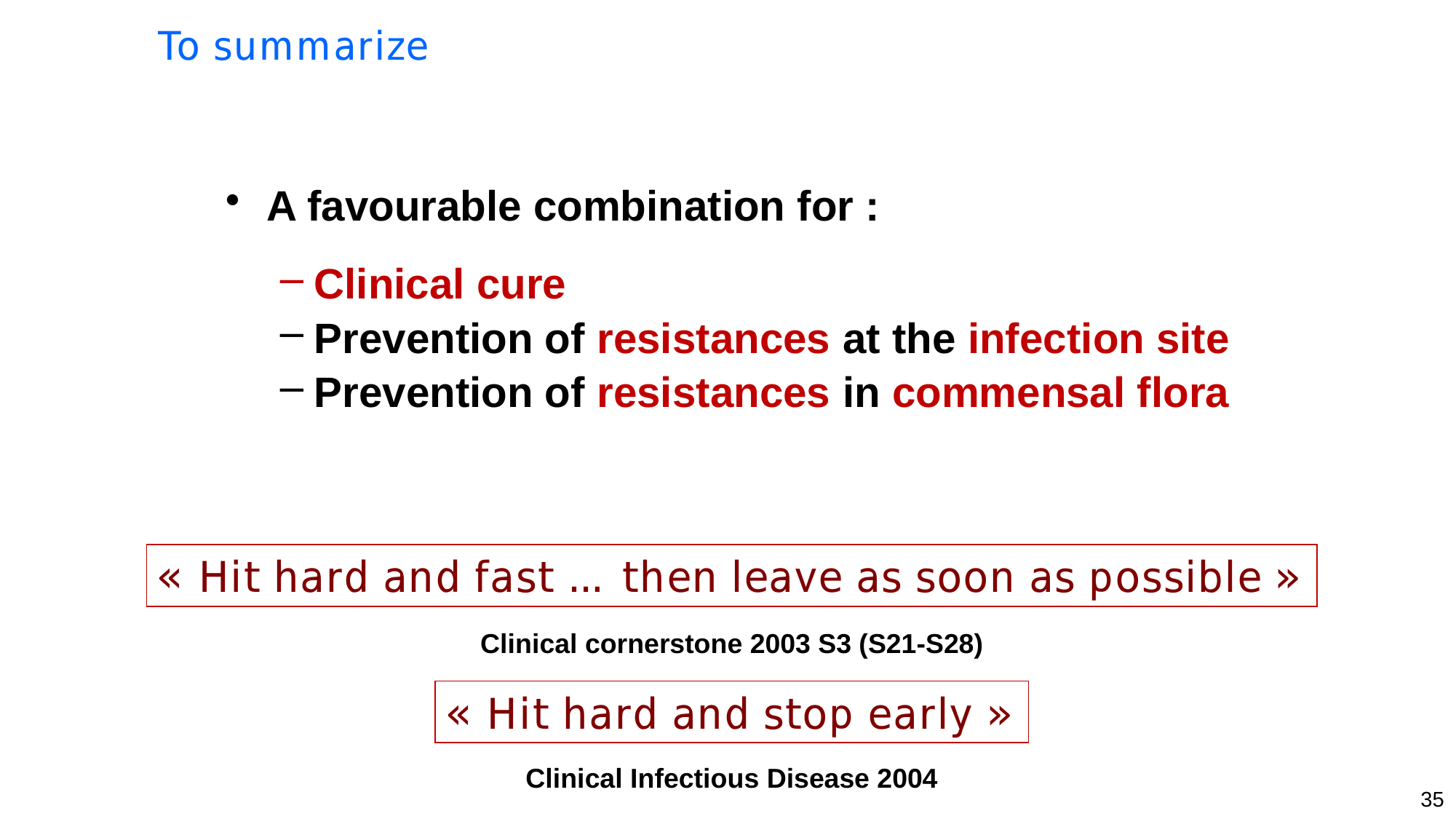

To summarize
A favourable combination for :

Clinical cure
Prevention of resistances at the infection site
Prevention of resistances in commensal flora

« Hit hard and fast … then leave as soon as possible »
Clinical cornerstone 2003 S3 (S21-S28)
« Hit hard and stop early »
Clinical Infectious Disease 2004
35